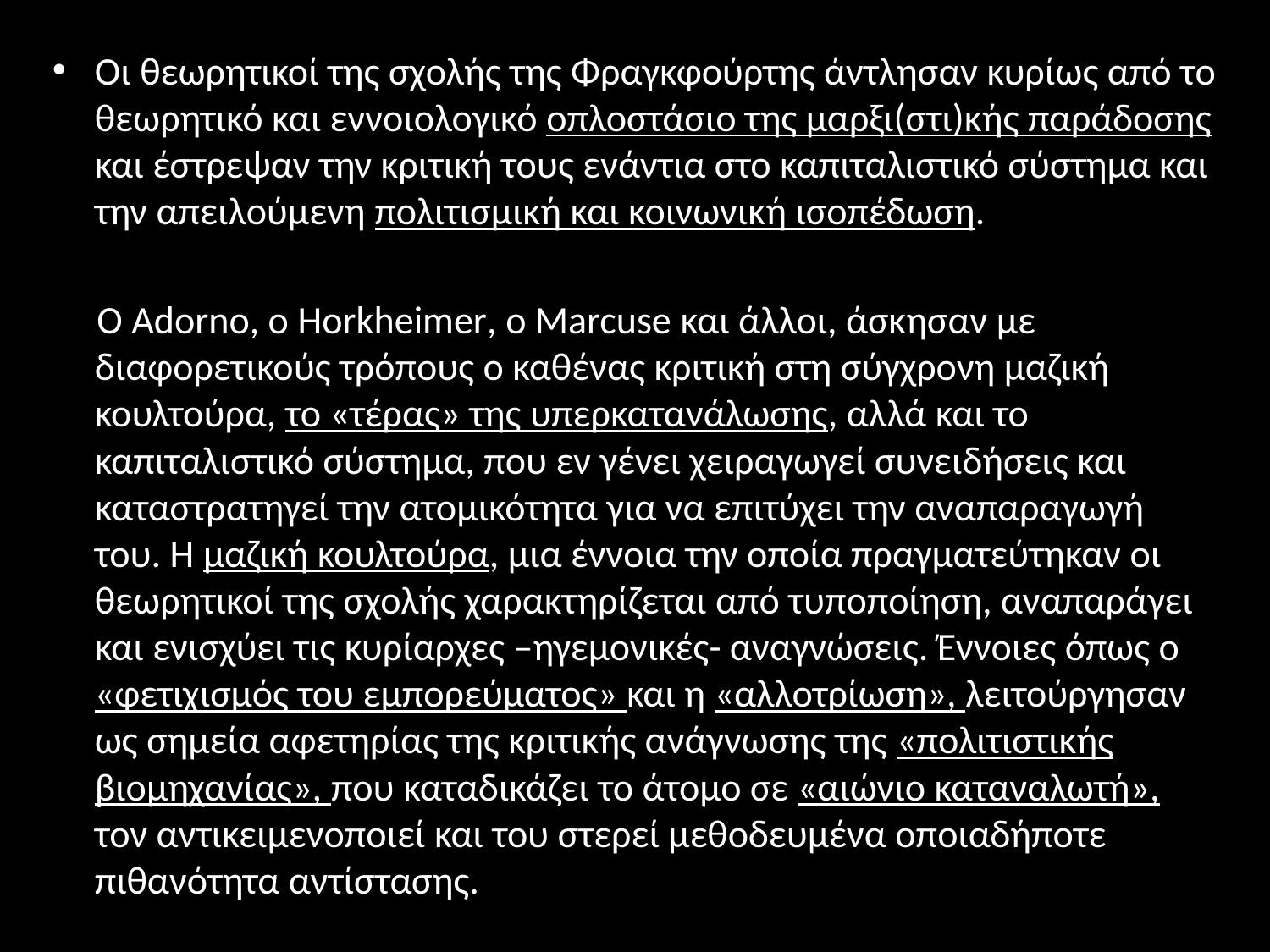

#
Οι θεωρητικοί της σχολής της Φραγκφούρτης άντλησαν κυρίως από το θεωρητικό και εννοιολογικό οπλοστάσιο της μαρξι(στι)κής παράδοσης και έστρεψαν την κριτική τους ενάντια στο καπιταλιστικό σύστημα και την απειλούμενη πολιτισμική και κοινωνική ισοπέδωση.

     Ο Adorno, ο Horkheimer, ο Marcuse και άλλοι, άσκησαν με διαφορετικούς τρόπους ο καθένας κριτική στη σύγχρονη μαζική κουλτούρα, το «τέρας» της υπερκατανάλωσης, αλλά και το καπιταλιστικό σύστημα, που εν γένει χειραγωγεί συνειδήσεις και καταστρατηγεί την ατομικότητα για να επιτύχει την αναπαραγωγή του. Η μαζική κουλτούρα, μια έννοια την οποία πραγματεύτηκαν οι θεωρητικοί της σχολής χαρακτηρίζεται από τυποποίηση, αναπαράγει και ενισχύει τις κυρίαρχες –ηγεμονικές- αναγνώσεις. Έννοιες όπως ο «φετιχισμός του εμπορεύματος» και η «αλλοτρίωση», λειτούργησαν ως σημεία αφετηρίας της κριτικής ανάγνωσης της «πολιτιστικής βιομηχανίας», που καταδικάζει το άτομο σε «αιώνιο καταναλωτή», τον αντικειμενοποιεί και του στερεί μεθοδευμένα οποιαδήποτε πιθανότητα αντίστασης.